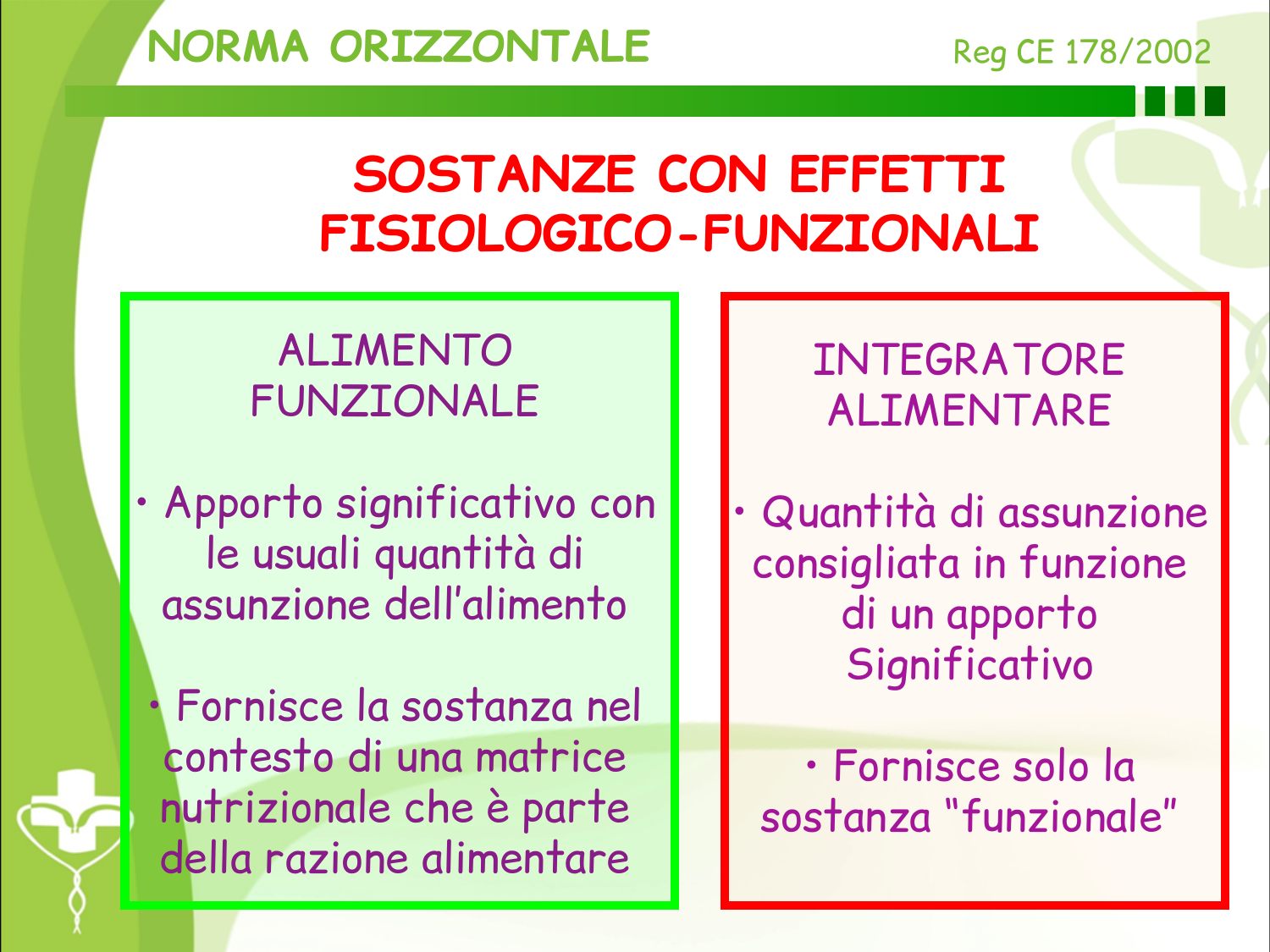

NORMA ORIZZONTALE
Reg CE 178/2002

SOSTANZE CON EFFETTI
FISIOLOGICO-FUNZIONALI

ALIMENTO
FUNZIONALE

• Apporto significativo con
le usuali quantità di
assunzione dell’alimento

• Fornisce la sostanza nel
contesto di una matrice
nutrizionale che è parte
della razione alimentare

INTEGRATORE
ALIMENTARE

• Quantità di assunzione
consigliata in funzione
di un apporto
Significativo

• Fornisce solo la
sostanza “funzionale”